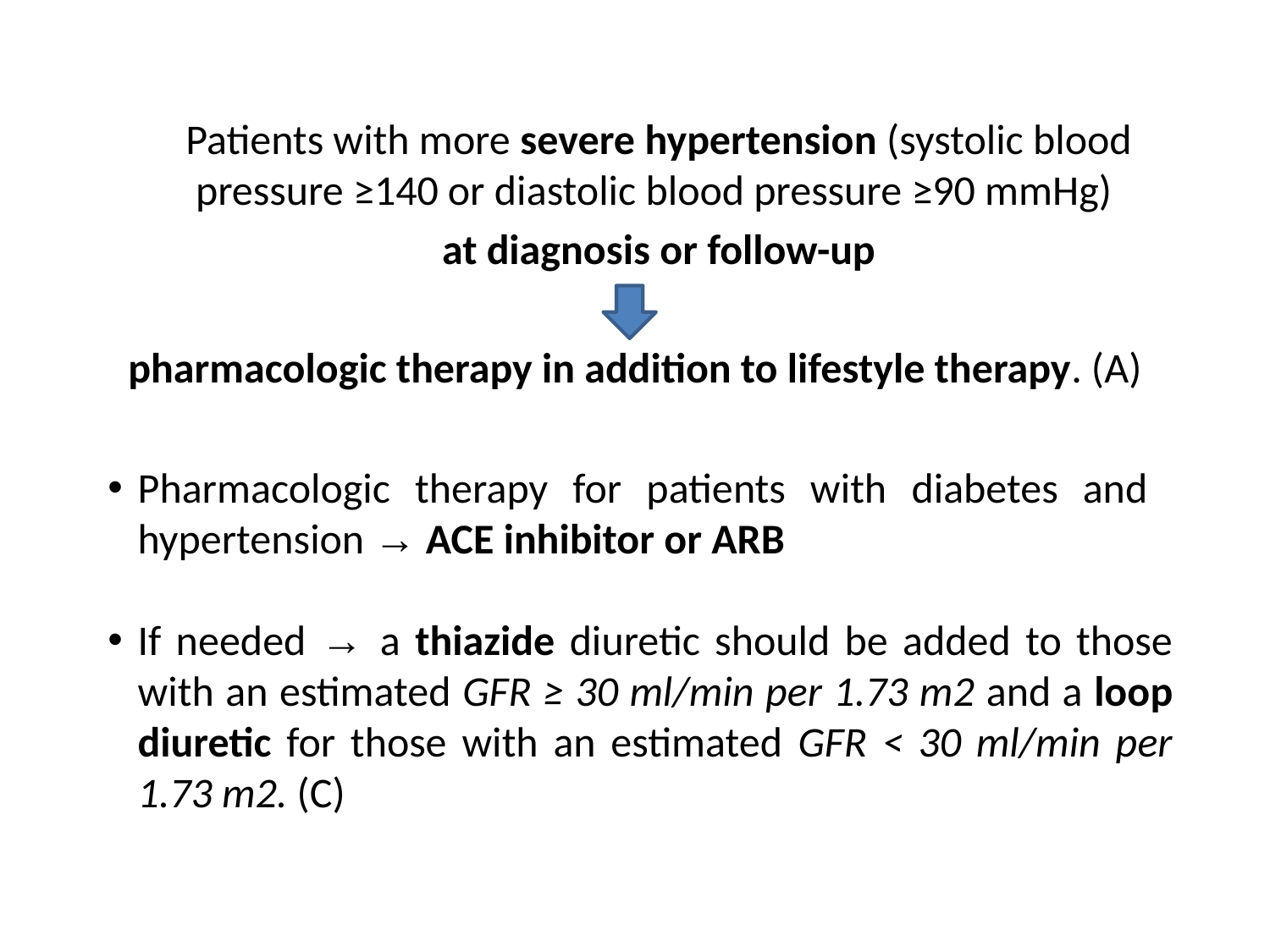

Patients with more severe hypertension (systolic blood pressure ≥140 or diastolic blood pressure ≥90 mmHg)
	at diagnosis or follow-up

pharmacologic therapy in addition to lifestyle therapy. (A)

Pharmacologic therapy for patients with diabetes and  hypertension → ACE inhibitor or ARB

If needed → a thiazide diuretic should be added to those with an estimated GFR ≥ 30 ml/min per 1.73 m2 and a loop diuretic for those with an estimated GFR < 30 ml/min per 1.73 m2. (C)